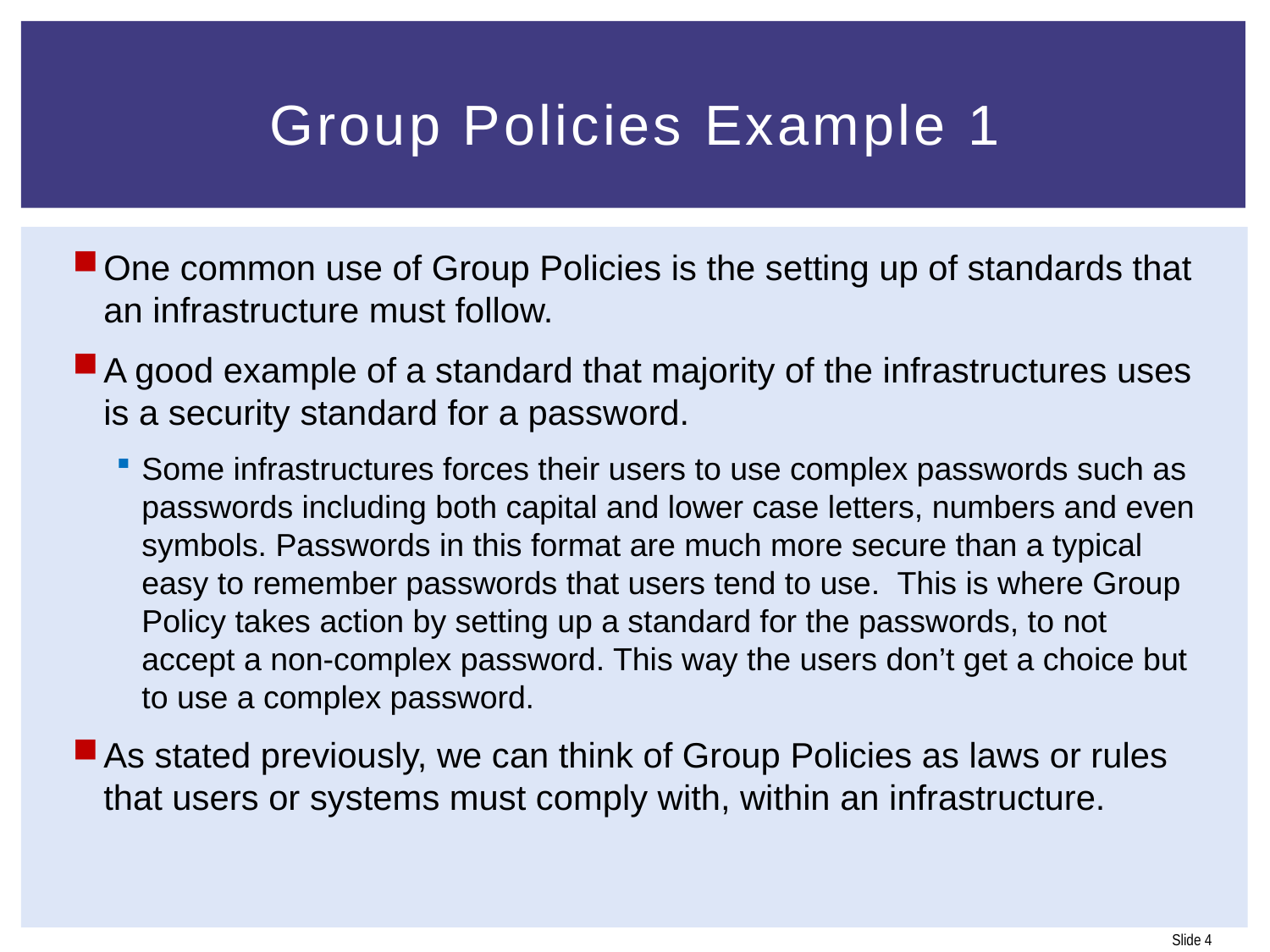

# Group Policies Example 1
One common use of Group Policies is the setting up of standards that an infrastructure must follow.
A good example of a standard that majority of the infrastructures uses is a security standard for a password.
Some infrastructures forces their users to use complex passwords such as passwords including both capital and lower case letters, numbers and even symbols. Passwords in this format are much more secure than a typical easy to remember passwords that users tend to use.  This is where Group Policy takes action by setting up a standard for the passwords, to not accept a non-complex password. This way the users don’t get a choice but to use a complex password.
As stated previously, we can think of Group Policies as laws or rules that users or systems must comply with, within an infrastructure.